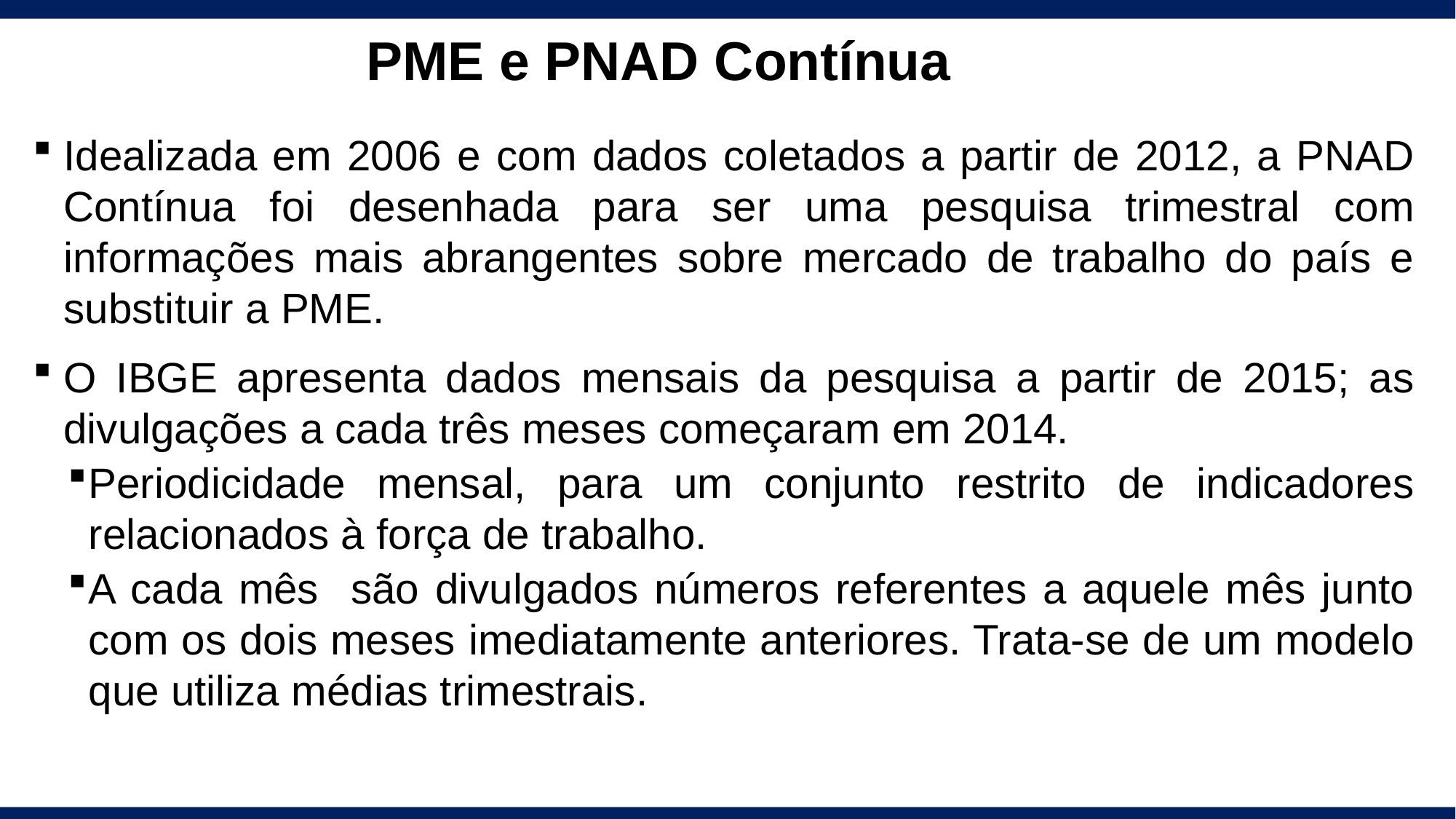

PME e PNAD Contínua
Idealizada em 2006 e com dados coletados a partir de 2012, a PNAD Contínua foi desenhada para ser uma pesquisa trimestral com informações mais abrangentes sobre mercado de trabalho do país e substituir a PME.

O IBGE apresenta dados mensais da pesquisa a partir de 2015; as divulgações a cada três meses começaram em 2014.
Periodicidade mensal, para um conjunto restrito de indicadores relacionados à força de trabalho.
A cada mês  são divulgados números referentes a aquele mês junto com os dois meses imediatamente anteriores. Trata-se de um modelo que utiliza médias trimestrais.